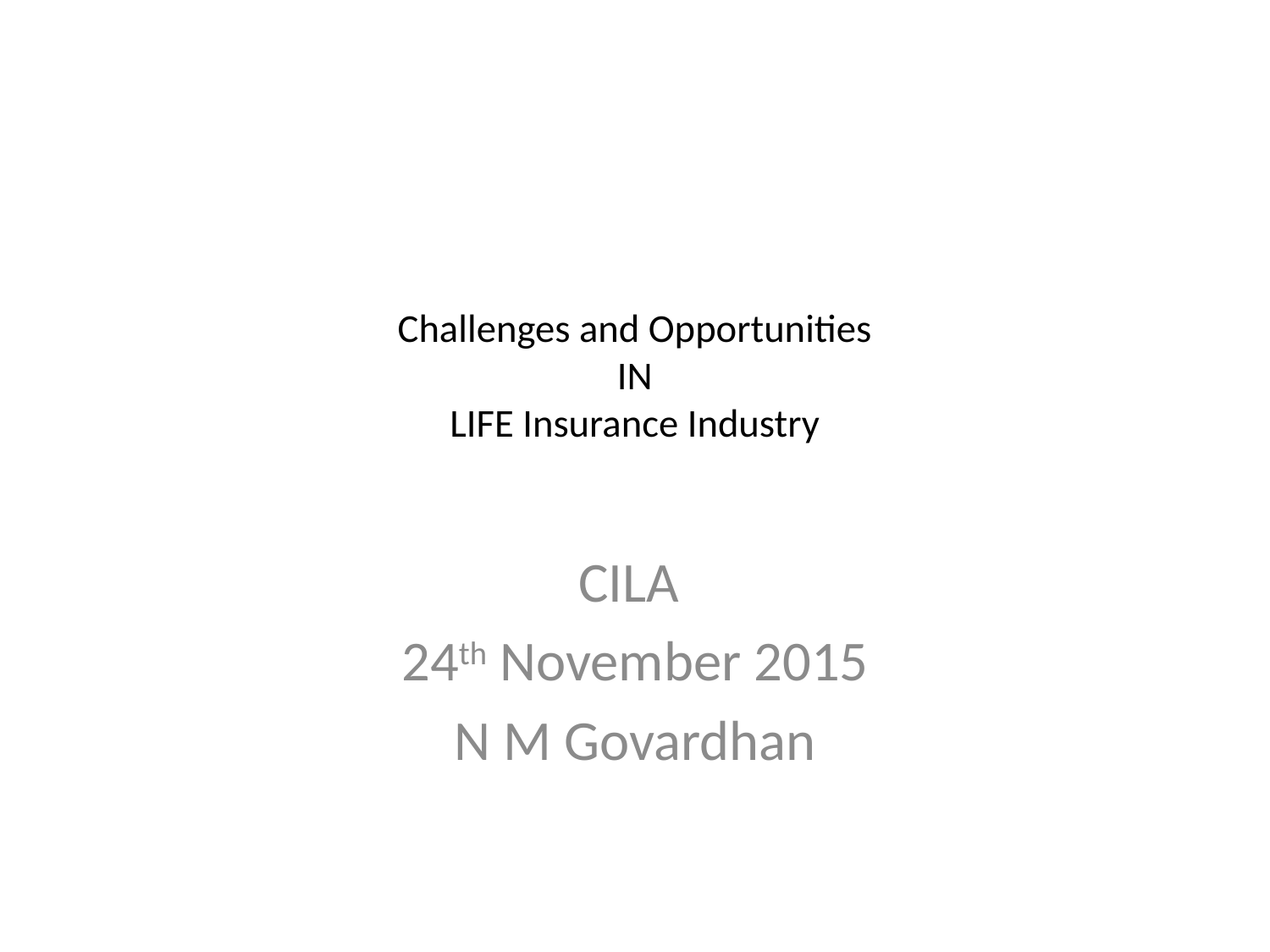

# Challenges and Opportunities IN LIFE Insurance Industry
CILA
24th November 2015
N M Govardhan